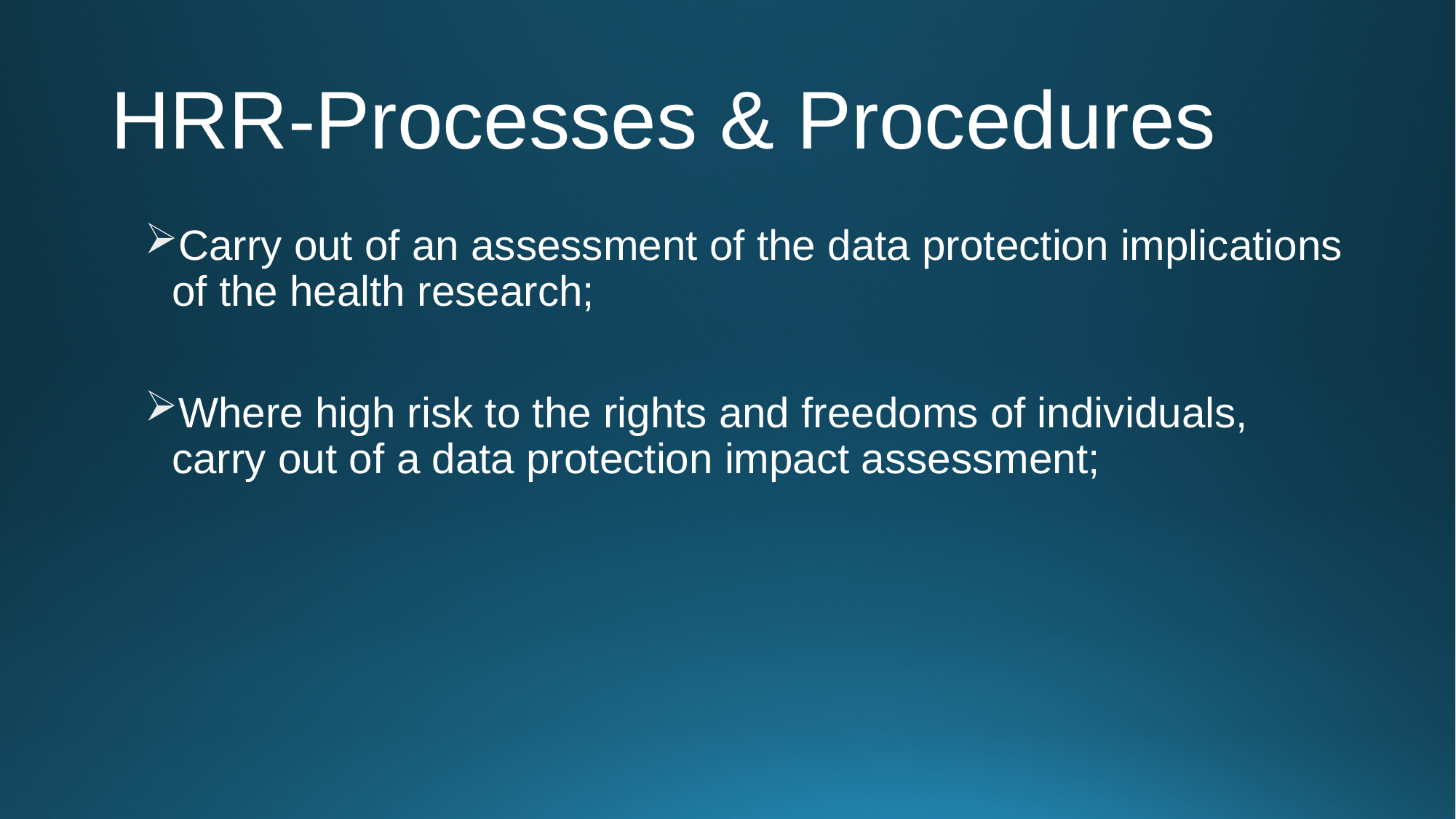

# HRR-Processes & Procedures
Carry out of an assessment of the data protection implications of the health research;

Where high risk to the rights and freedoms of individuals, carry out of a data protection impact assessment;